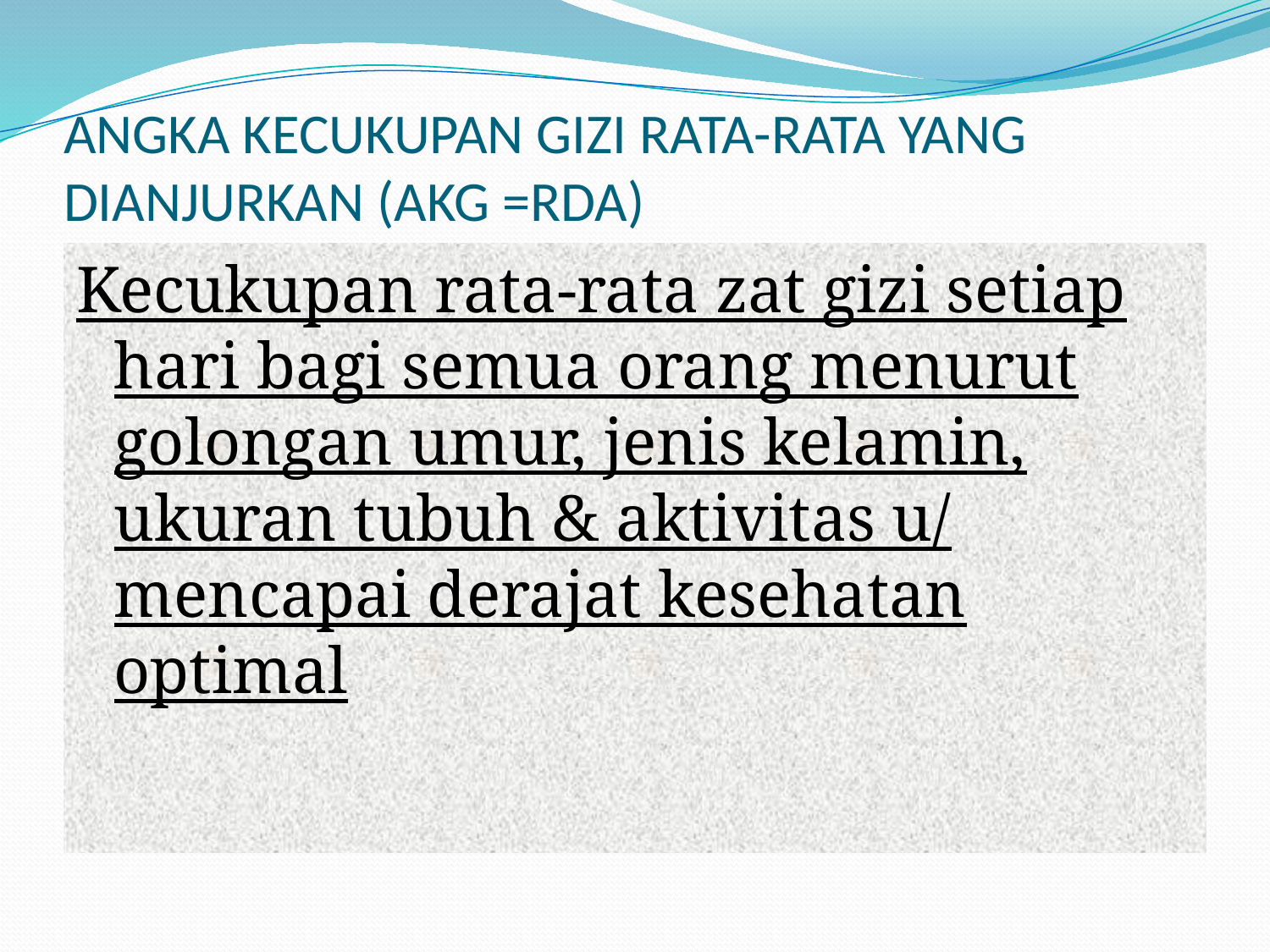

# ANGKA KECUKUPAN GIZI RATA-RATA YANG DIANJURKAN (AKG =RDA)
Kecukupan rata-rata zat gizi setiap hari bagi semua orang menurut golongan umur, jenis kelamin, ukuran tubuh & aktivitas u/ mencapai derajat kesehatan optimal